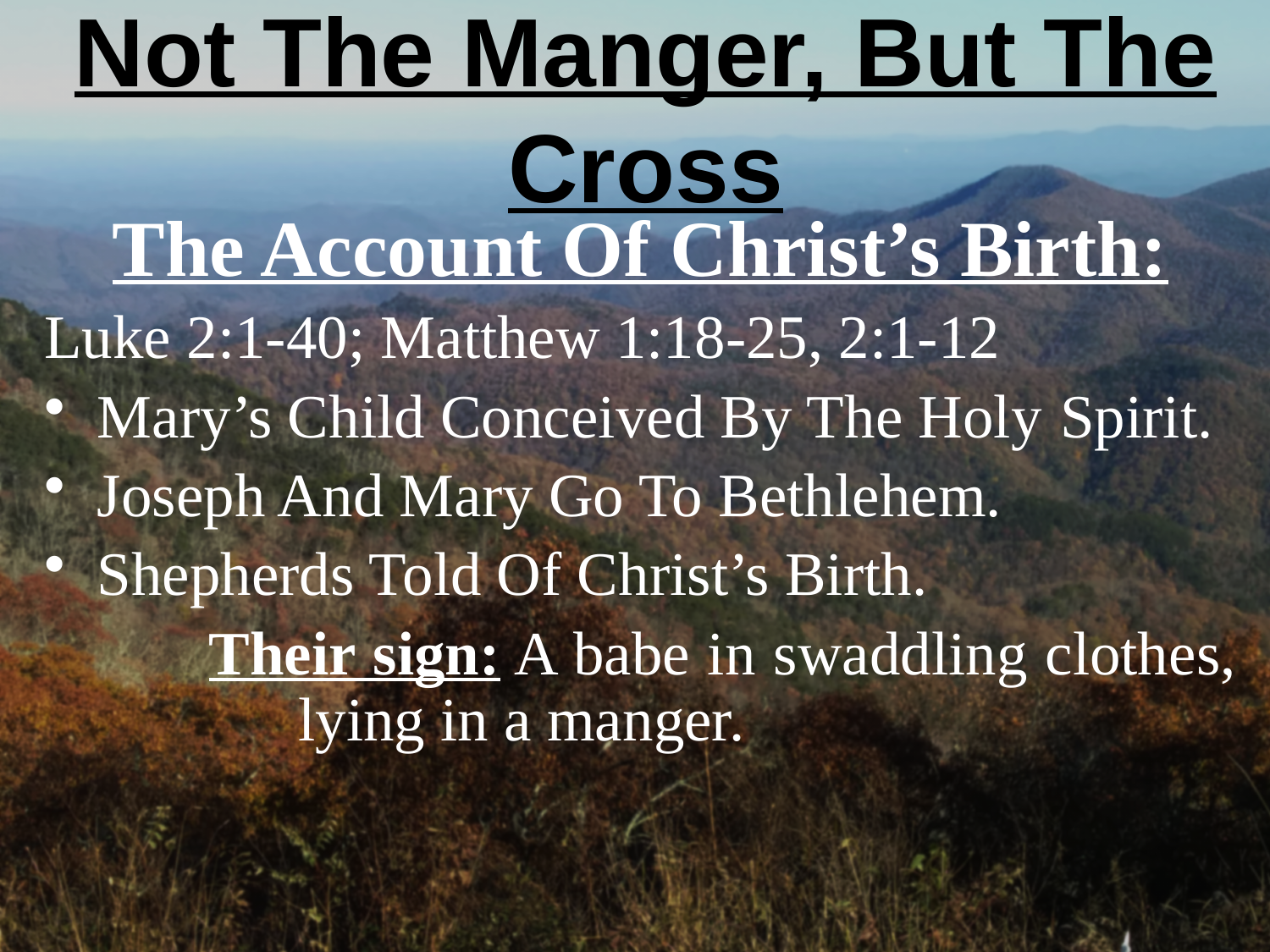

# Not The Manger, But The Cross
The Account Of Christ’s Birth:
Luke 2:1-40; Matthew 1:18-25, 2:1-12
  Mary’s Child Conceived By The Holy 	Spirit.
  Joseph And Mary Go To Bethlehem.
  Shepherds Told Of Christ’s Birth.
 	  Their sign: A babe in swaddling clothes,		lying in a manger.